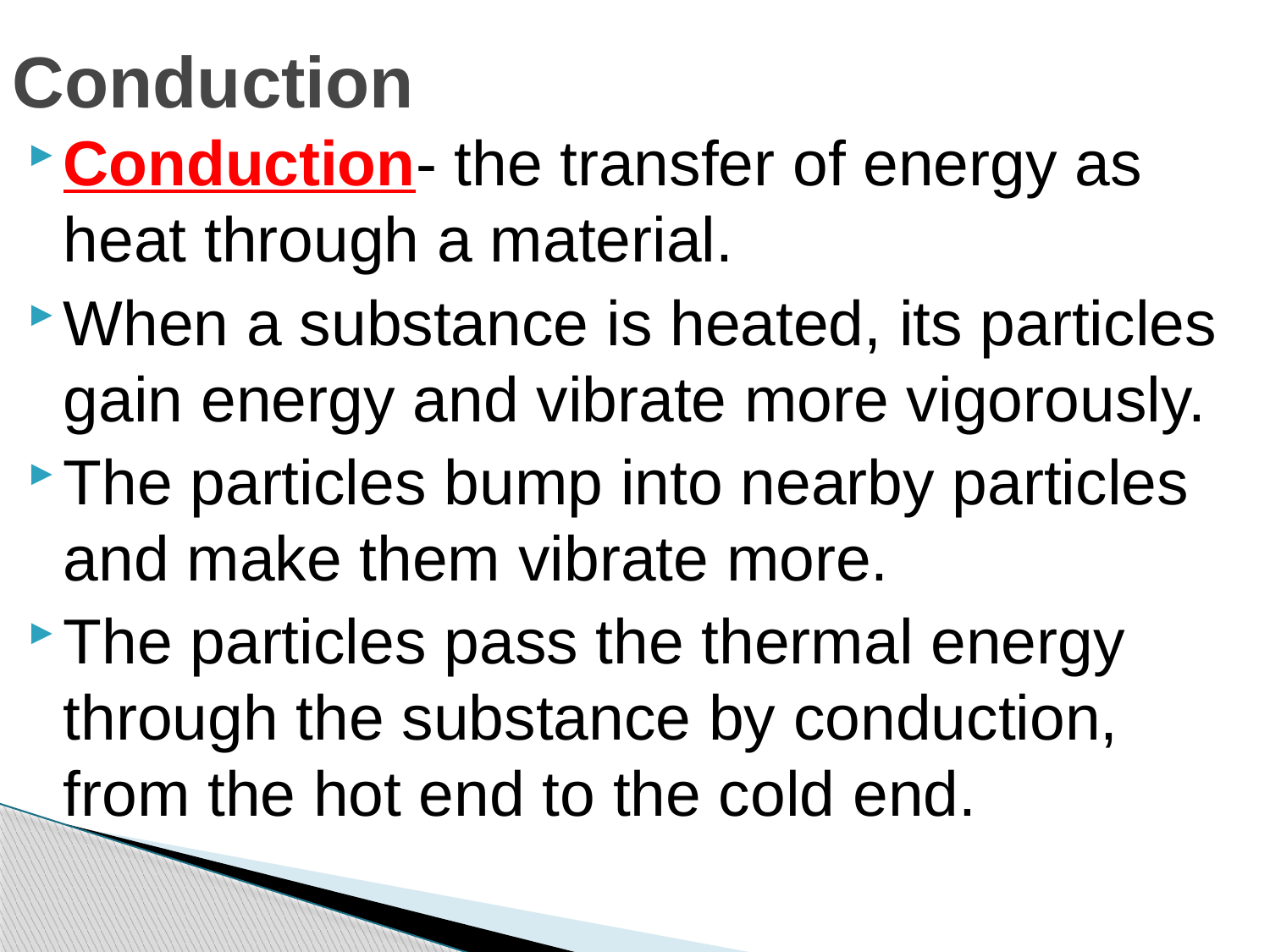

# Conduction
Conduction- the transfer of energy as heat through a material.
When a substance is heated, its particles gain energy and vibrate more vigorously.
The particles bump into nearby particles and make them vibrate more.
The particles pass the thermal energy through the substance by conduction, from the hot end to the cold end.